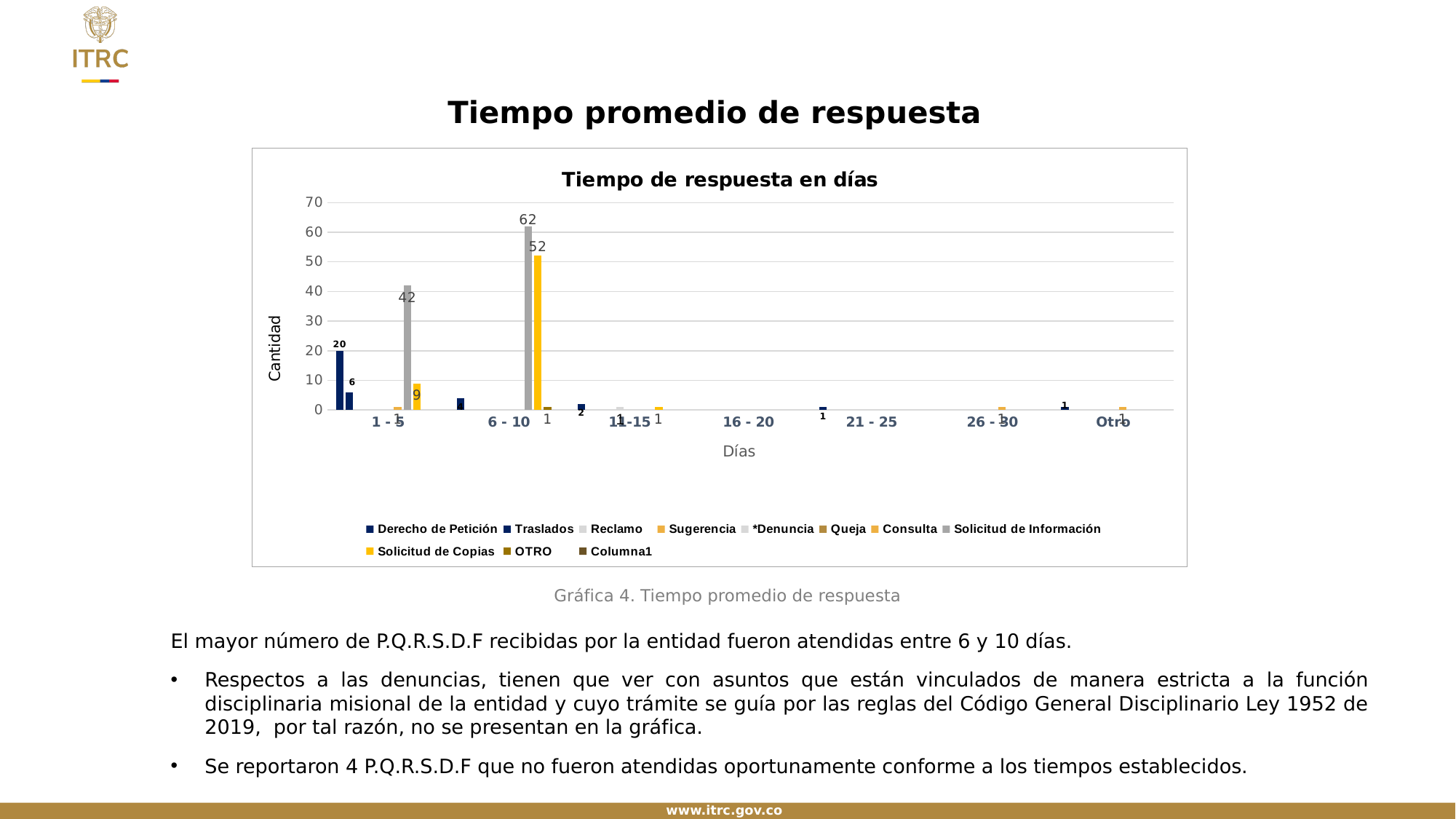

# Tiempo promedio de respuesta

### Chart: Tiempo de respuesta en días

| Category | Derecho de Petición | Traslados | Reclamo | Sugerencia | *Denuncia | Queja | Consulta | Solicitud de Información | Solicitud de Copias | OTRO | Columna1 |
|---|---|---|---|---|---|---|---|---|---|---|---|
|  1 - 5  | 20.0 | 6.0 | None | None | None | None | 1.0 | 42.0 | 9.0 | None | None |
| 6 - 10 | 4.0 | None | None | None | None | None | None | 62.0 | 52.0 | 1.0 | None |
| 11-15 | 2.0 | None | None | None | 1.0 | None | None | None | 1.0 | None | None |
| 16 - 20  | None | None | None | None | None | None | None | None | None | None | None |
| 21 - 25 | 1.0 | None | None | None | None | None | None | None | None | None | None |
| 26 - 30 | None | None | None | None | None | None | 1.0 | None | None | None | None |
| Otro | 1.0 | None | None | None | None | None | 1.0 | None | None | None | None |
Gráfica 4. Tiempo promedio de respuesta
El mayor número de P.Q.R.S.D.F recibidas por la entidad fueron atendidas entre 6 y 10 días.
Respectos a las denuncias, tienen que ver con asuntos que están vinculados de manera estricta a la función disciplinaria misional de la entidad y cuyo trámite se guía por las reglas del Código General Disciplinario Ley 1952 de 2019,  por tal razón, no se presentan en la gráfica.
Se reportaron 4 P.Q.R.S.D.F que no fueron atendidas oportunamente conforme a los tiempos establecidos.